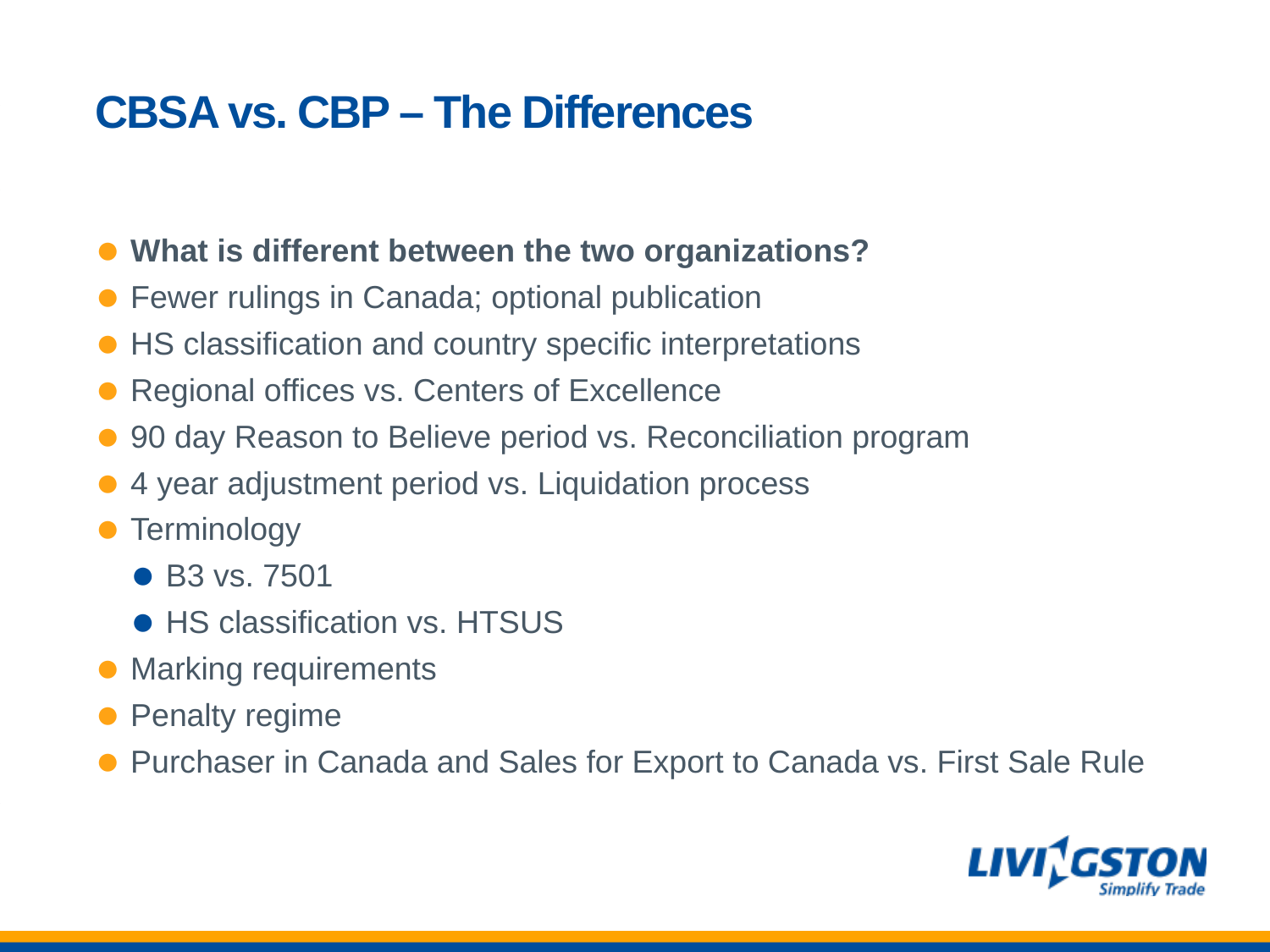

# CBSA vs. CBP – The Differences
What is different between the two organizations?
Fewer rulings in Canada; optional publication
HS classification and country specific interpretations
Regional offices vs. Centers of Excellence
90 day Reason to Believe period vs. Reconciliation program
4 year adjustment period vs. Liquidation process
Terminology
B3 vs. 7501
HS classification vs. HTSUS
Marking requirements
Penalty regime
Purchaser in Canada and Sales for Export to Canada vs. First Sale Rule